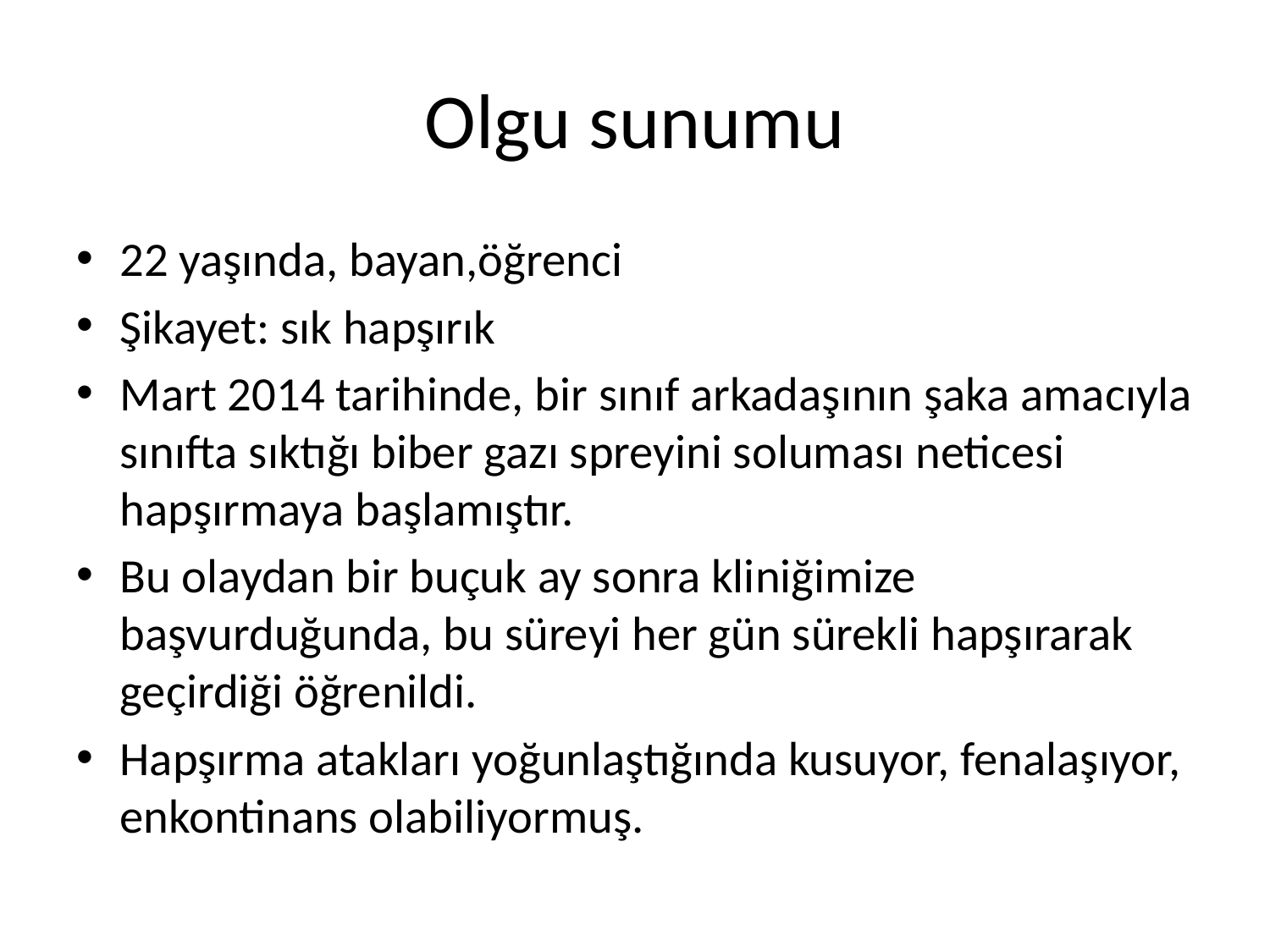

# Olgu sunumu
22 yaşında, bayan,öğrenci
Şikayet: sık hapşırık
Mart 2014 tarihinde, bir sınıf arkadaşının şaka amacıyla sınıfta sıktığı biber gazı spreyini soluması neticesi hapşırmaya başlamıştır.
Bu olaydan bir buçuk ay sonra kliniğimize başvurduğunda, bu süreyi her gün sürekli hapşırarak geçirdiği öğrenildi.
Hapşırma atakları yoğunlaştığında kusuyor, fenalaşıyor, enkontinans olabiliyormuş.